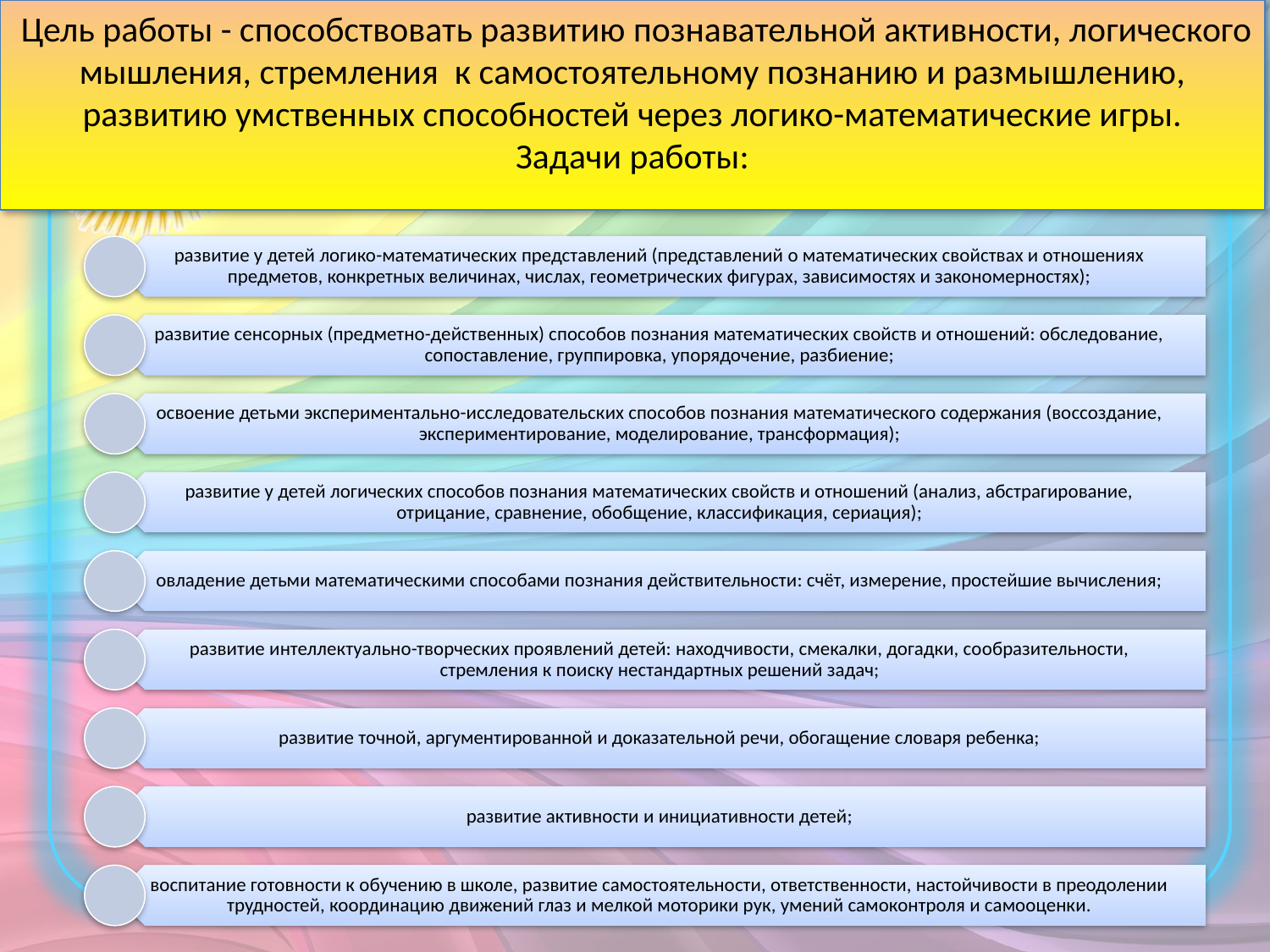

# Цель работы - способствовать развитию познавательной активности, логического мышления, стремления  к самостоятельному познанию и размышлению, развитию умственных способностей через логико-математические игры. Задачи работы:
развитие у детей логико-математических представлений (представлений о математических свойствах и отношениях предметов, конкретных величинах, числах, геометрических фигурах, зависимостях и закономерностях);
развитие сенсорных (предметно-действенных) способов познания математических свойств и отношений: обследование, сопоставление, группировка, упорядочение, разбиение;
освоение детьми экспериментально-исследовательских способов познания математического содержания (воссоздание, экспериментирование, моделирование, трансформация);
развитие у детей логических способов познания математических свойств и отношений (анализ, абстрагирование, отрицание, сравнение, обобщение, классификация, сериация);
овладение детьми математическими способами познания действительности: счёт, измерение, простейшие вычисления;
развитие интеллектуально-творческих проявлений детей: находчивости, смекалки, догадки, сообразительности, стремления к поиску нестандартных решений задач;
развитие точной, аргументированной и доказательной речи, обогащение словаря ребенка;
развитие активности и инициативности детей;
воспитание готовности к обучению в школе, развитие самостоятельности, ответственности, настойчивости в преодолении трудностей, координацию движений глаз и мелкой моторики рук, умений самоконтроля и самооценки.